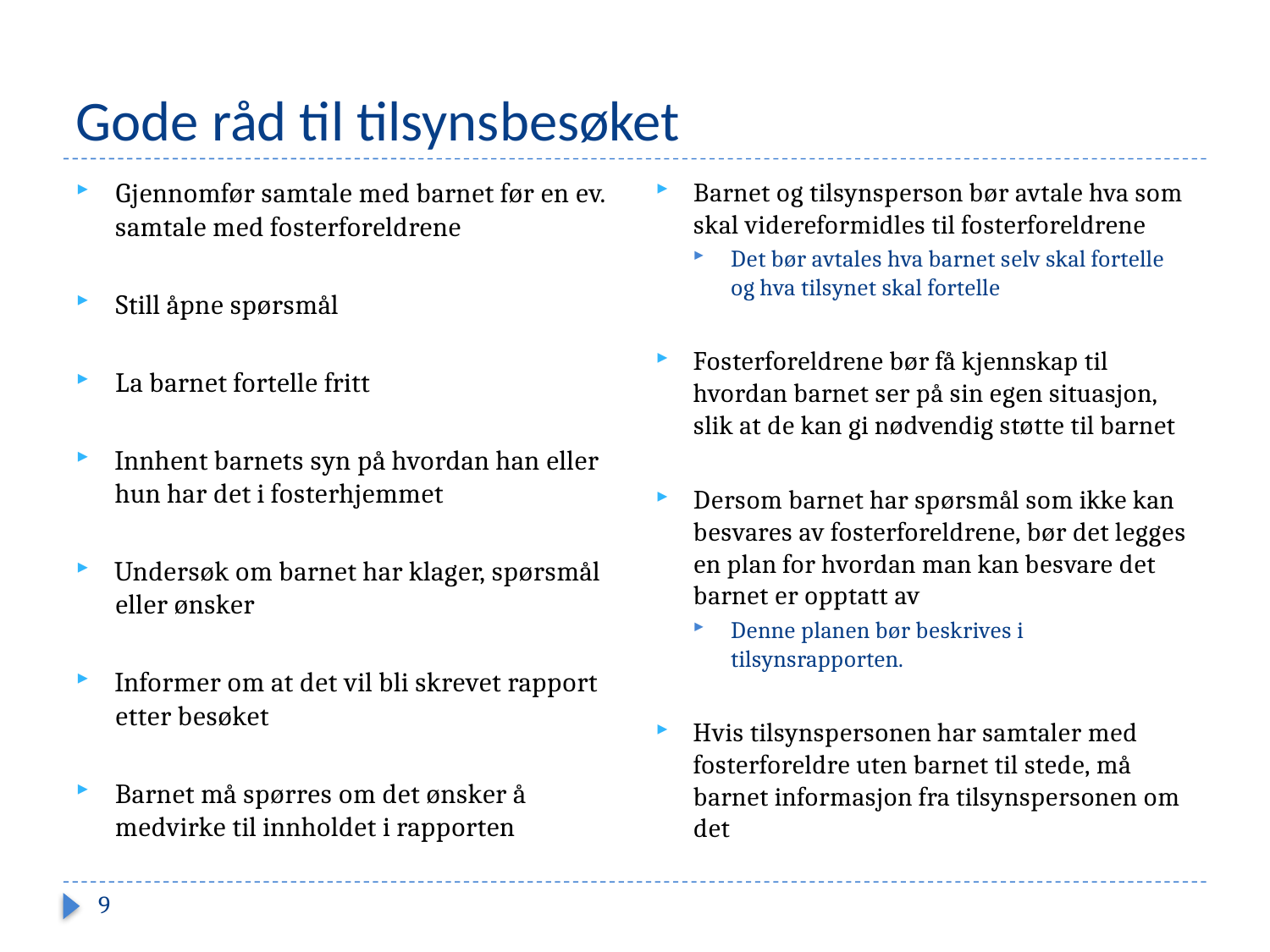

# Gode råd til tilsynsbesøket
Barnet og tilsynsperson bør avtale hva som skal videreformidles til fosterforeldrene
Det bør avtales hva barnet selv skal fortelle og hva tilsynet skal fortelle

Fosterforeldrene bør få kjennskap til hvordan barnet ser på sin egen situasjon, slik at de kan gi nødvendig støtte til barnet

Dersom barnet har spørsmål som ikke kan besvares av fosterforeldrene, bør det legges en plan for hvordan man kan besvare det barnet er opptatt av
Denne planen bør beskrives i tilsynsrapporten.

Hvis tilsynspersonen har samtaler med fosterforeldre uten barnet til stede, må barnet informasjon fra tilsynspersonen om det

Gjennomfør samtale med barnet før en ev. samtale med fosterforeldrene

Still åpne spørsmål

La barnet fortelle fritt

Innhent barnets syn på hvordan han eller hun har det i fosterhjemmet

Undersøk om barnet har klager, spørsmål eller ønsker

Informer om at det vil bli skrevet rapport etter besøket

Barnet må spørres om det ønsker å medvirke til innholdet i rapporten

9